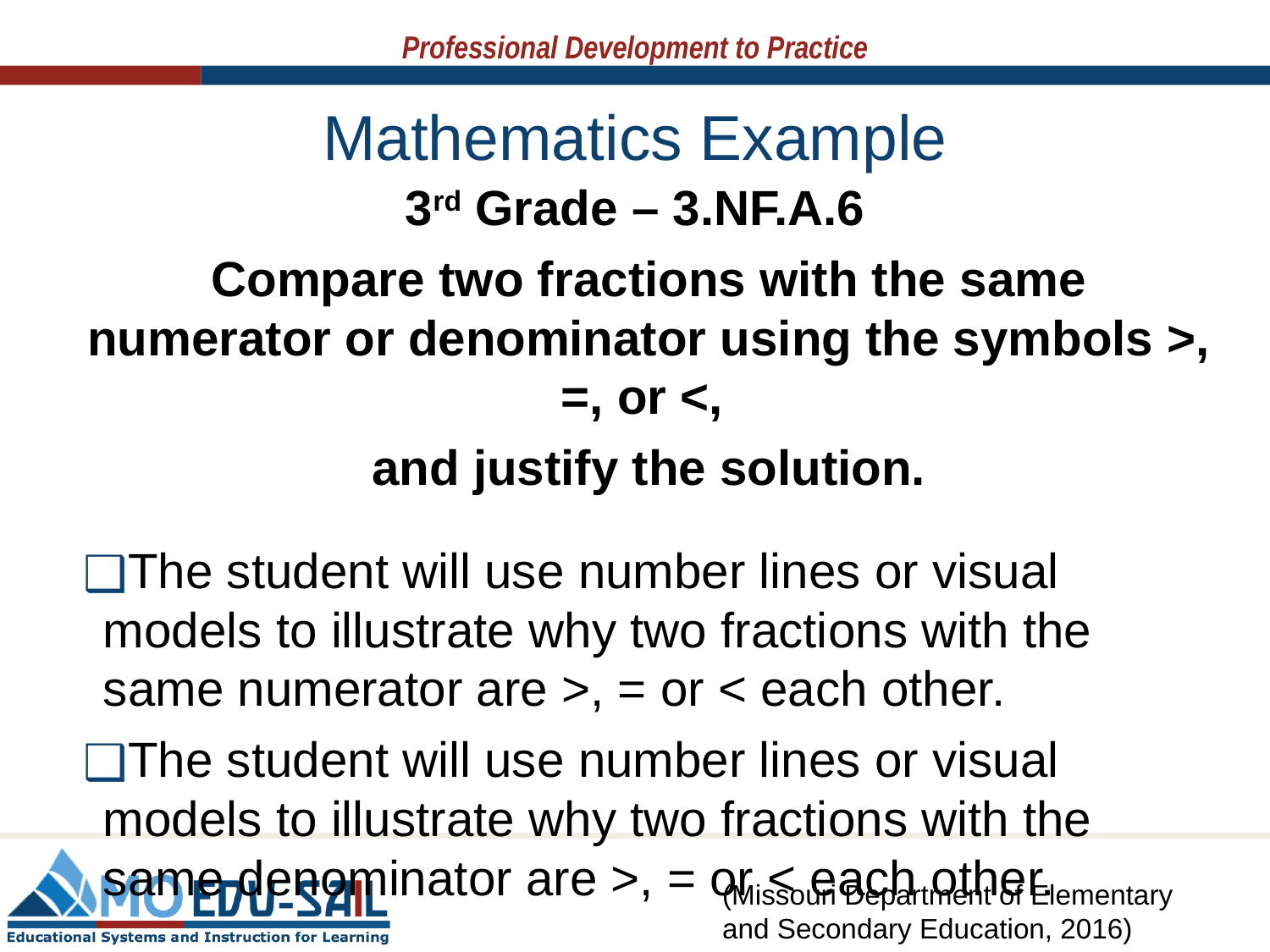

# Mathematics Example
3rd Grade – 3.NF.A.6
Compare two fractions with the same numerator or denominator using the symbols >, =, or <,
and justify the solution.

The student will use number lines or visual models to illustrate why two fractions with the same numerator are >, = or < each other.
The student will use number lines or visual models to illustrate why two fractions with the same denominator are >, = or < each other.
(Missouri Department of Elementary and Secondary Education, 2016)